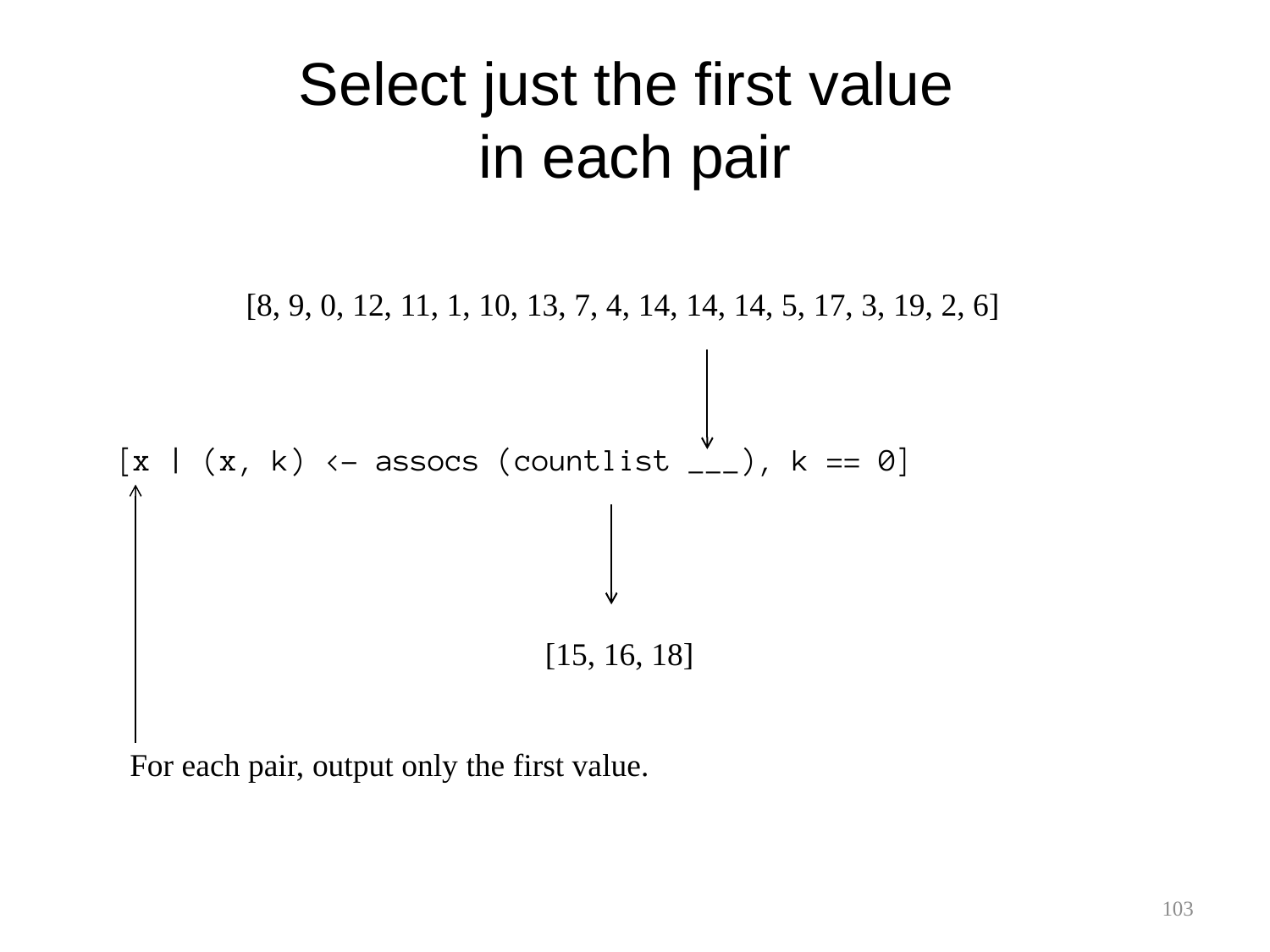

# Select just the first value in each pair
[8, 9, 0, 12, 11, 1, 10, 13, 7, 4, 14, 14, 14, 5, 17, 3, 19, 2, 6]
[x | (x, k) <- assocs (countlist ___), k == 0]
[15, 16, 18]
For each pair, output only the first value.
103